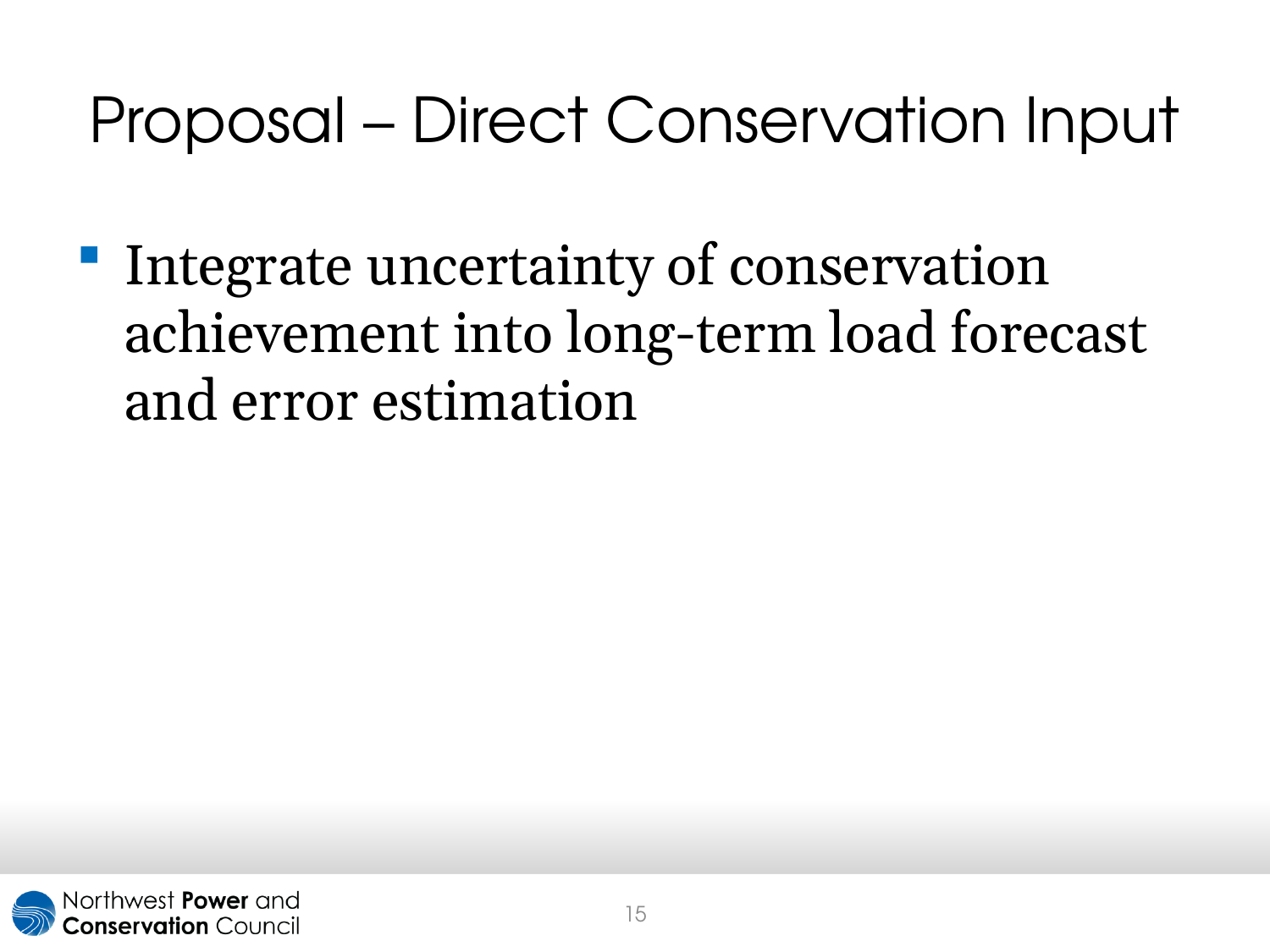

# Proposal – Direct Conservation Input
Integrate uncertainty of conservation achievement into long-term load forecast and error estimation
15